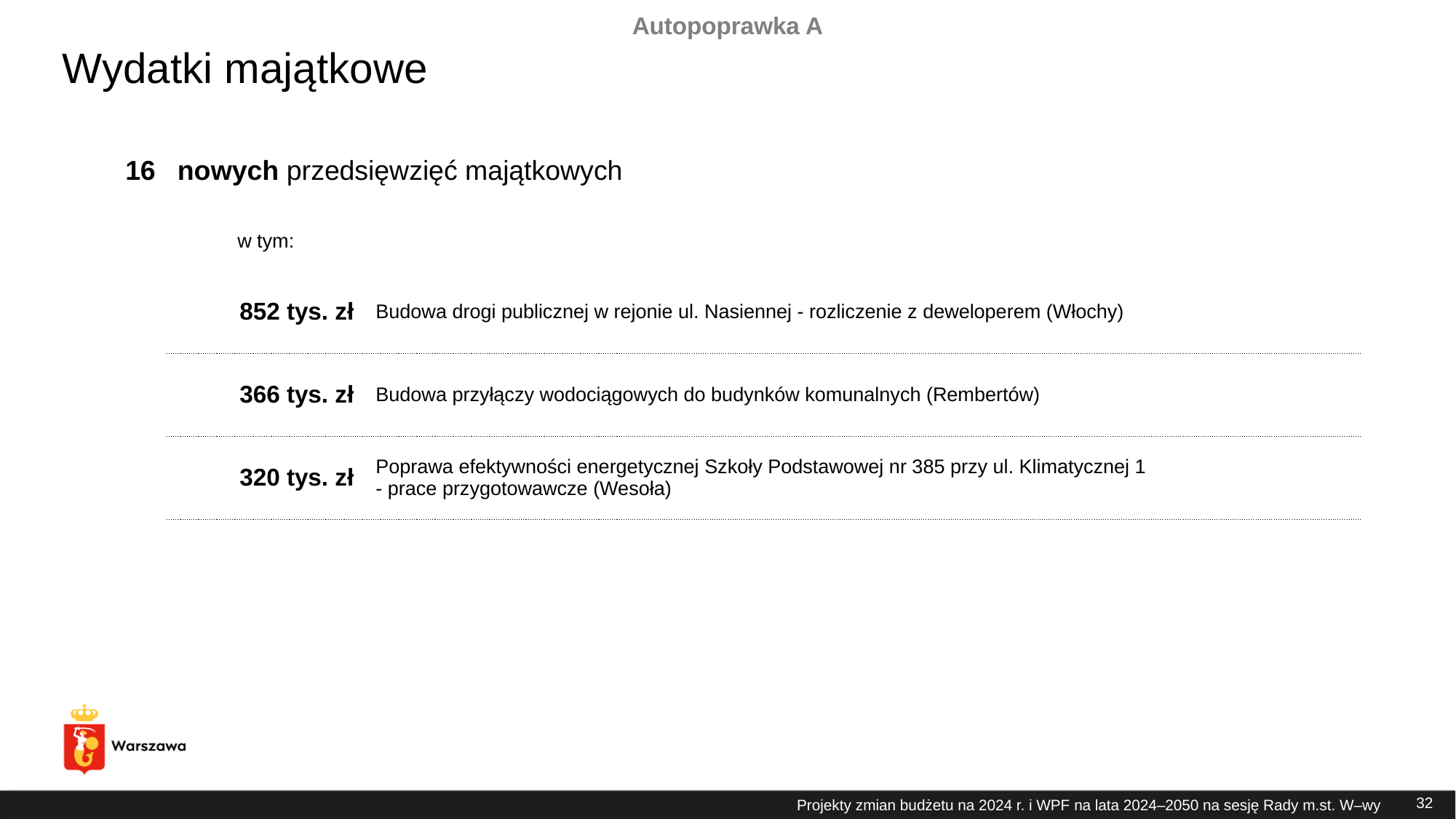

Autopoprawka A
Wydatki majątkowe
| 16 | nowych przedsięwzięć majątkowych |  |
| --- | --- | --- |
|  | w tym: |  |
|  | 852 tys. zł | Budowa drogi publicznej w rejonie ul. Nasiennej - rozliczenie z deweloperem (Włochy) |
|  | 366 tys. zł | Budowa przyłączy wodociągowych do budynków komunalnych (Rembertów) |
|  | 320 tys. zł | Poprawa efektywności energetycznej Szkoły Podstawowej nr 385 przy ul. Klimatycznej 1 - prace przygotowawcze (Wesoła) |
32
Projekty zmian budżetu na 2024 r. i WPF na lata 2024–2050 na sesję Rady m.st. W–wy